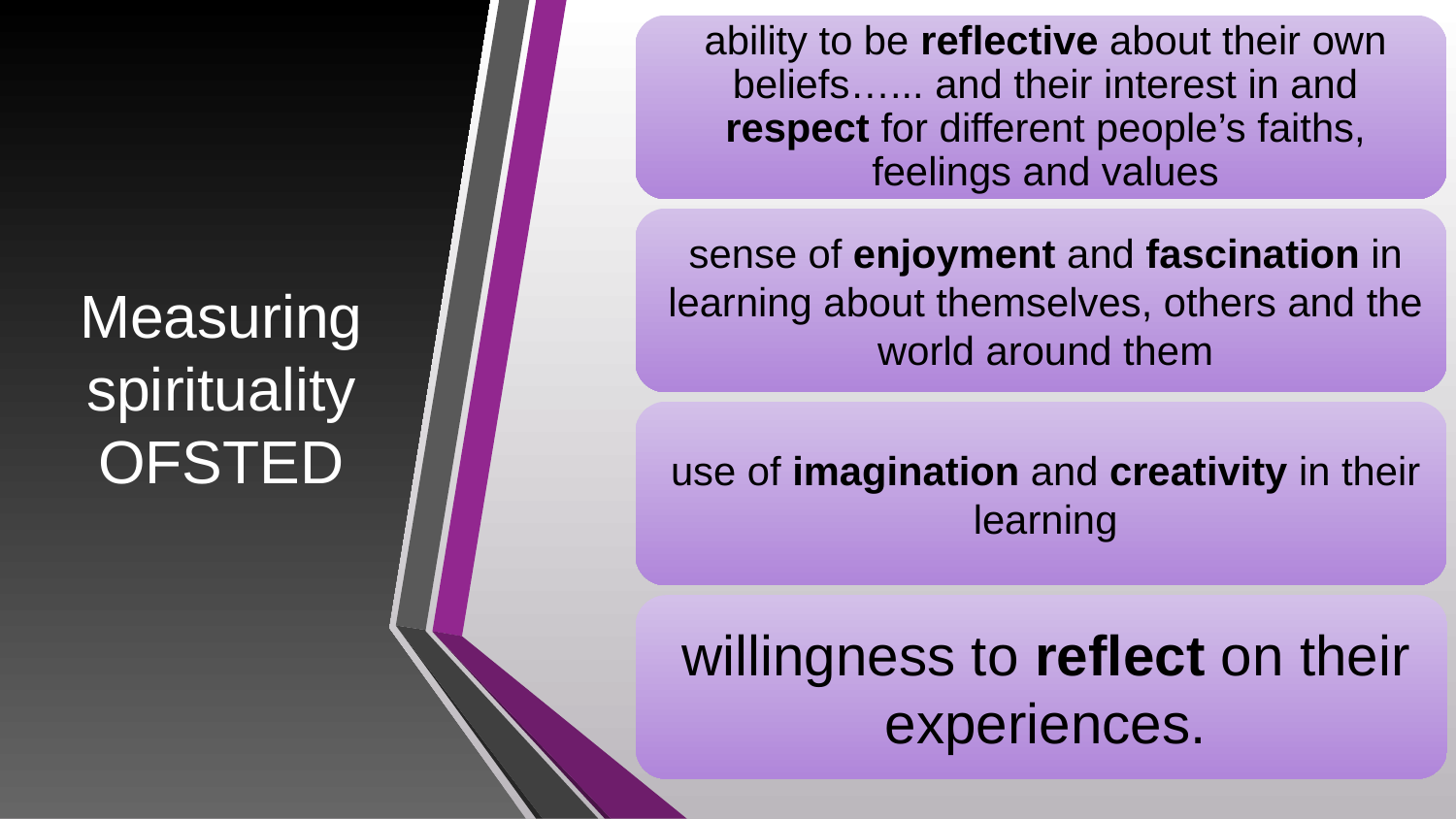

ability to be reflective about their own beliefs…... and their interest in and respect for different people’s faiths, feelings and values
sense of enjoyment and fascination in learning about themselves, others and the world around them
use of imagination and creativity in their learning
willingness to reflect on their experiences.
# Measuring spirituality OFSTED